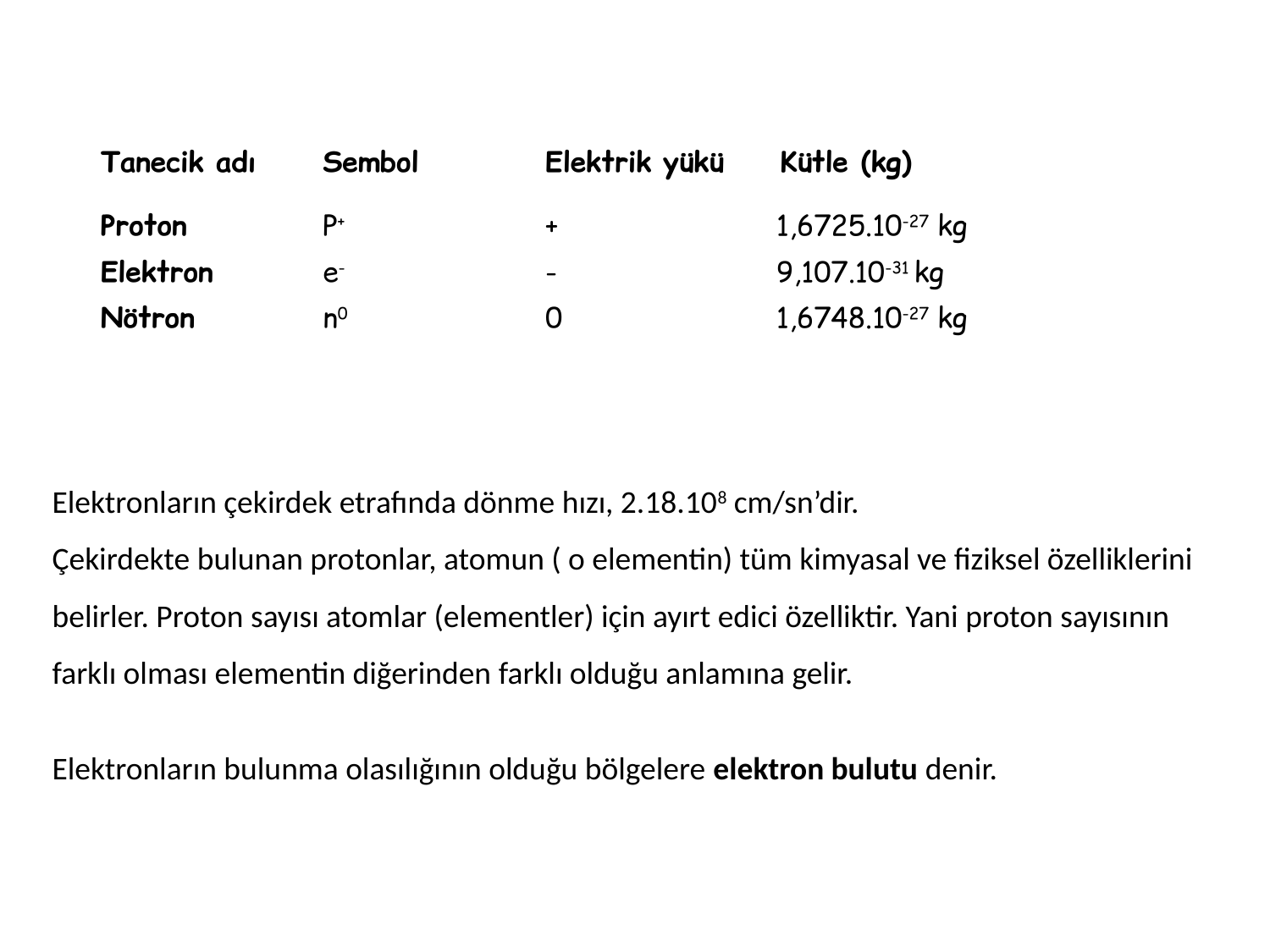

| Tanecik adı | Sembol | Elektrik yükü | Kütle (kg) |
| --- | --- | --- | --- |
| Proton | P+ | + | 1,6725.10-27 kg |
| Elektron | e- | - | 9,107.10-31 kg |
| Nötron | n0 | 0 | 1,6748.10-27 kg |

Elektronların çekirdek etrafında dönme hızı, 2.18.108 cm/sn’dir.
Çekirdekte bulunan protonlar, atomun ( o elementin) tüm kimyasal ve fiziksel özelliklerini belirler. Proton sayısı atomlar (elementler) için ayırt edici özelliktir. Yani proton sayısının farklı olması elementin diğerinden farklı olduğu anlamına gelir.
Elektronların bulunma olasılığının olduğu bölgelere elektron bulutu denir.